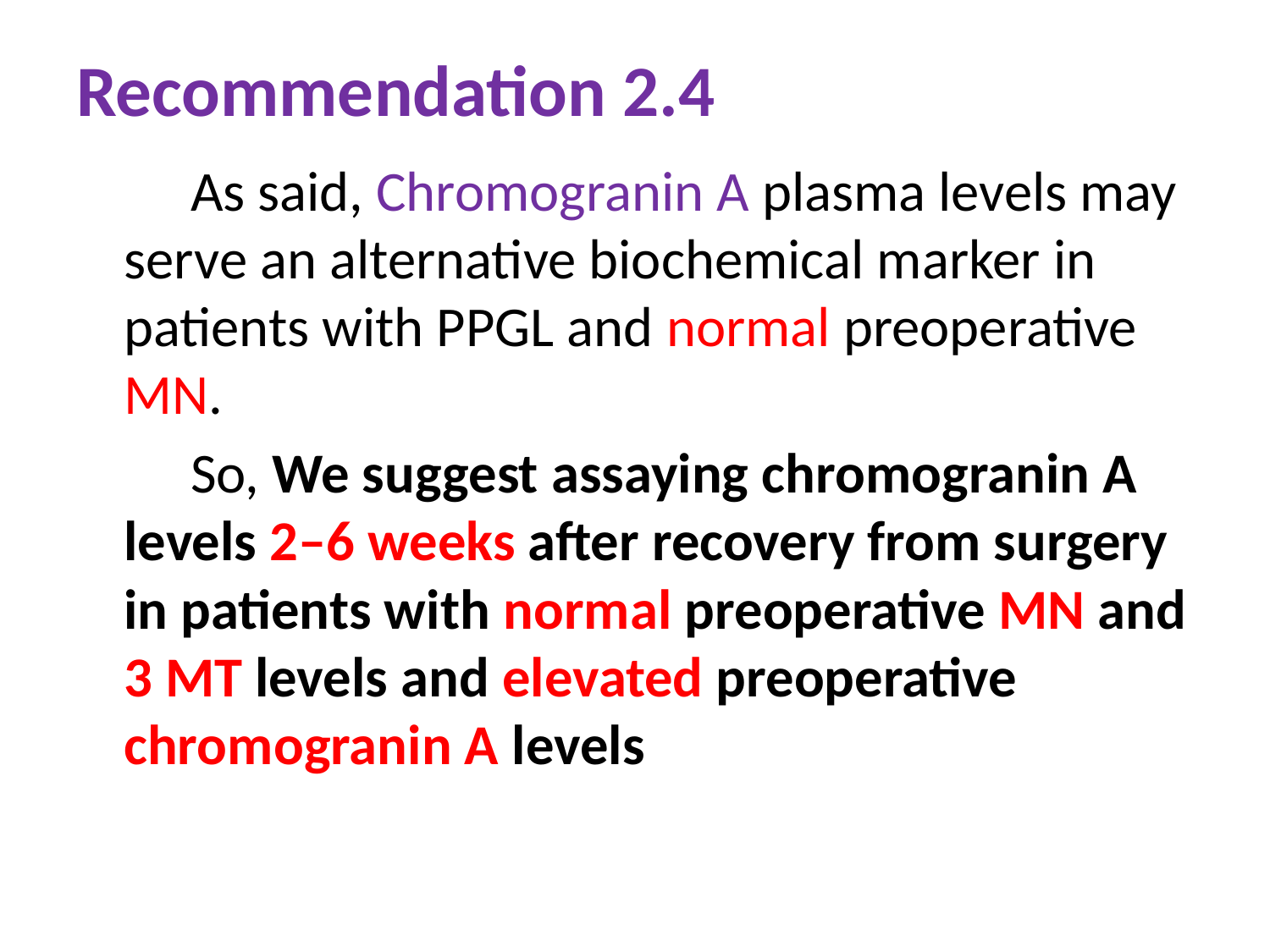

# Recommendation 2.4
         As said, Chromogranin A plasma levels may serve an alternative biochemical marker in patients with PPGL and normal preoperative MN.
         So, We suggest assaying chromogranin A levels 2–6 weeks after recovery from surgery in patients with normal preoperative MN and 3 MT levels and elevated preoperative chromogranin A levels